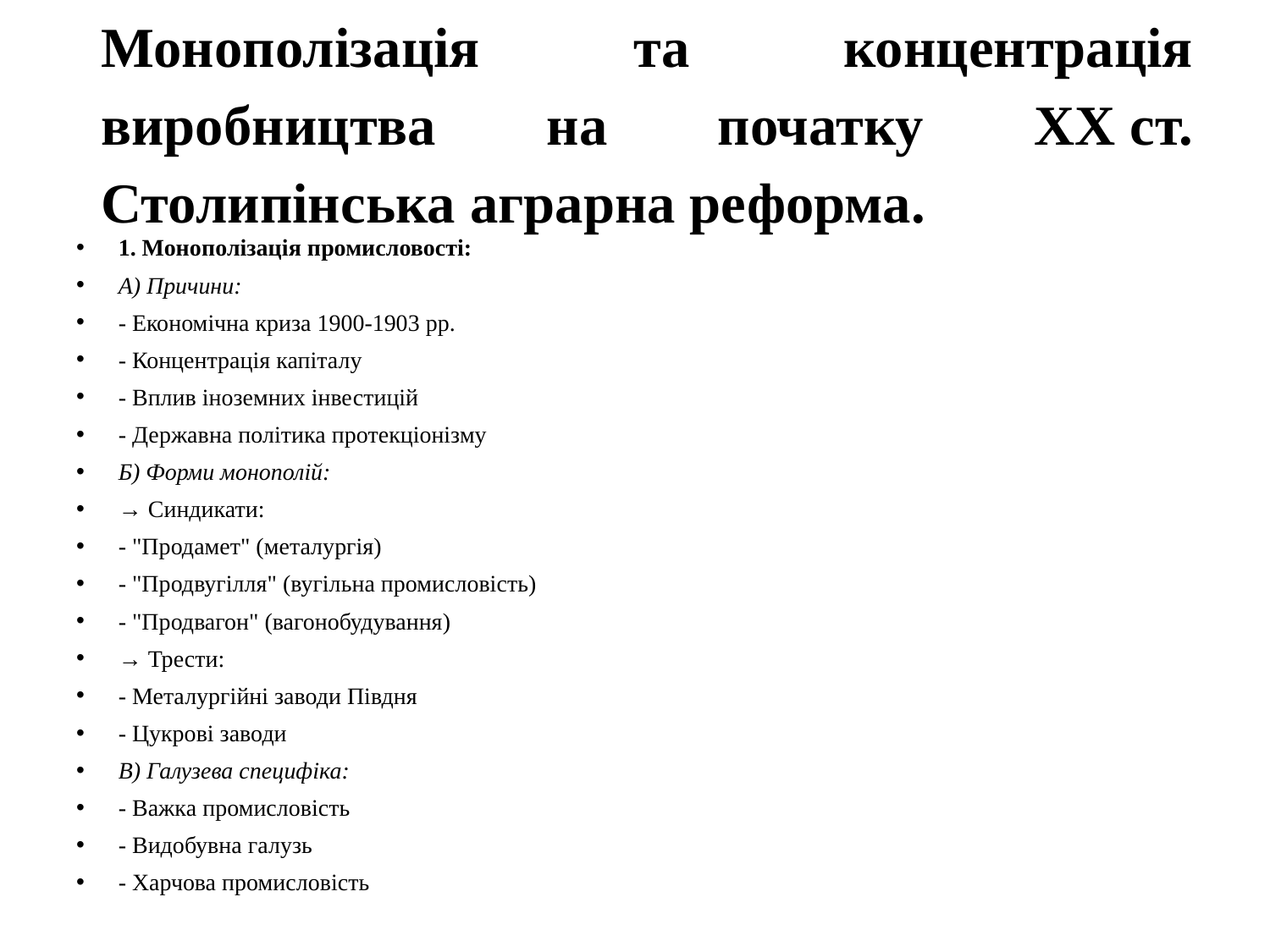

# Монополізація та концентрація виробництва на початку ХХ ст. Столипінська аграрна реформа.
1. Монополізація промисловості:
А) Причини:
- Економічна криза 1900-1903 рр.
- Концентрація капіталу
- Вплив іноземних інвестицій
- Державна політика протекціонізму
Б) Форми монополій:
→ Синдикати:
- "Продамет" (металургія)
- "Продвугілля" (вугільна промисловість)
- "Продвагон" (вагонобудування)
→ Трести:
- Металургійні заводи Півдня
- Цукрові заводи
В) Галузева специфіка:
- Важка промисловість
- Видобувна галузь
- Харчова промисловість